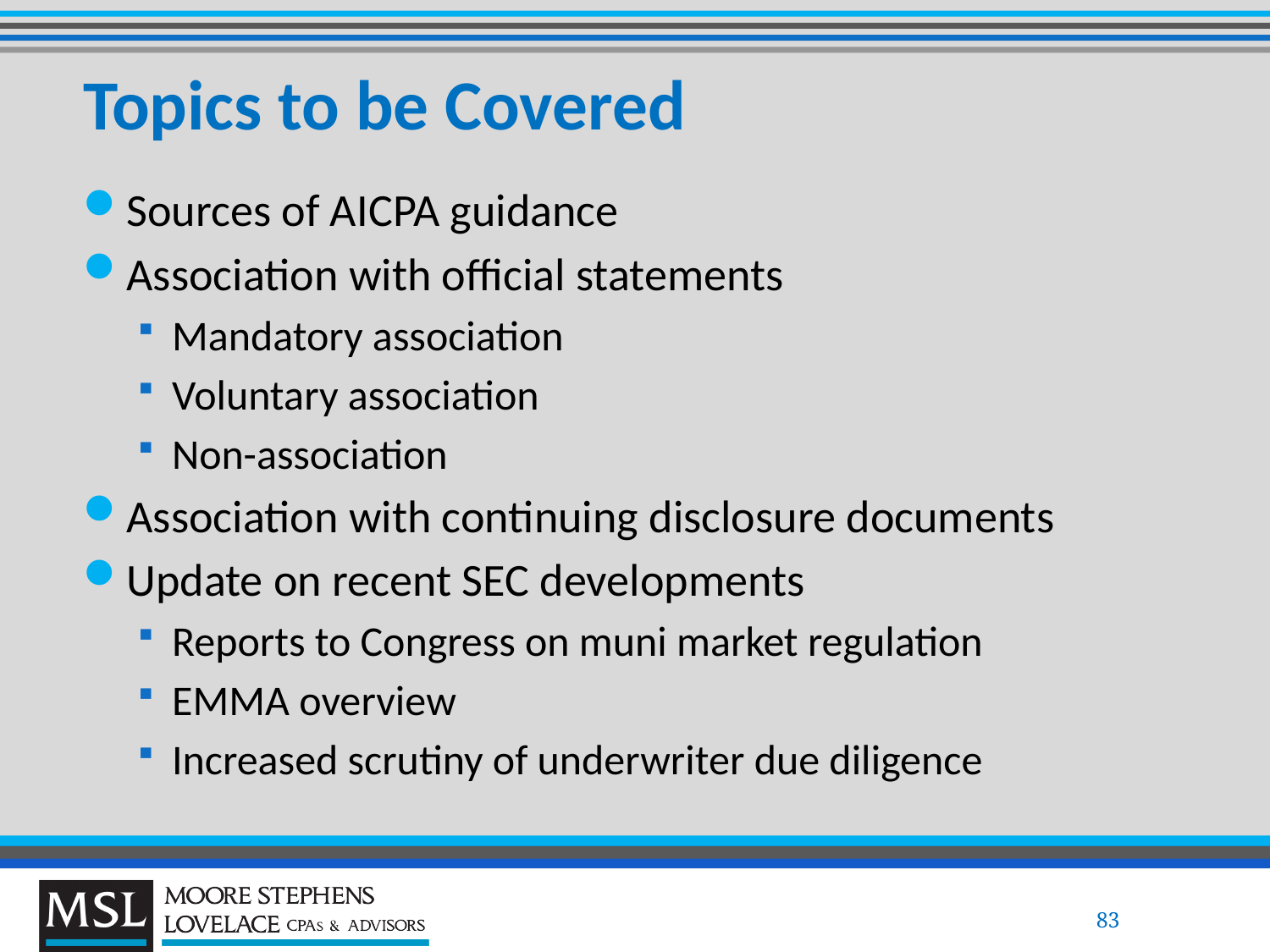

# Topics to be Covered
Sources of AICPA guidance
Association with official statements
Mandatory association
Voluntary association
Non-association
Association with continuing disclosure documents
Update on recent SEC developments
Reports to Congress on muni market regulation
EMMA overview
Increased scrutiny of underwriter due diligence
83